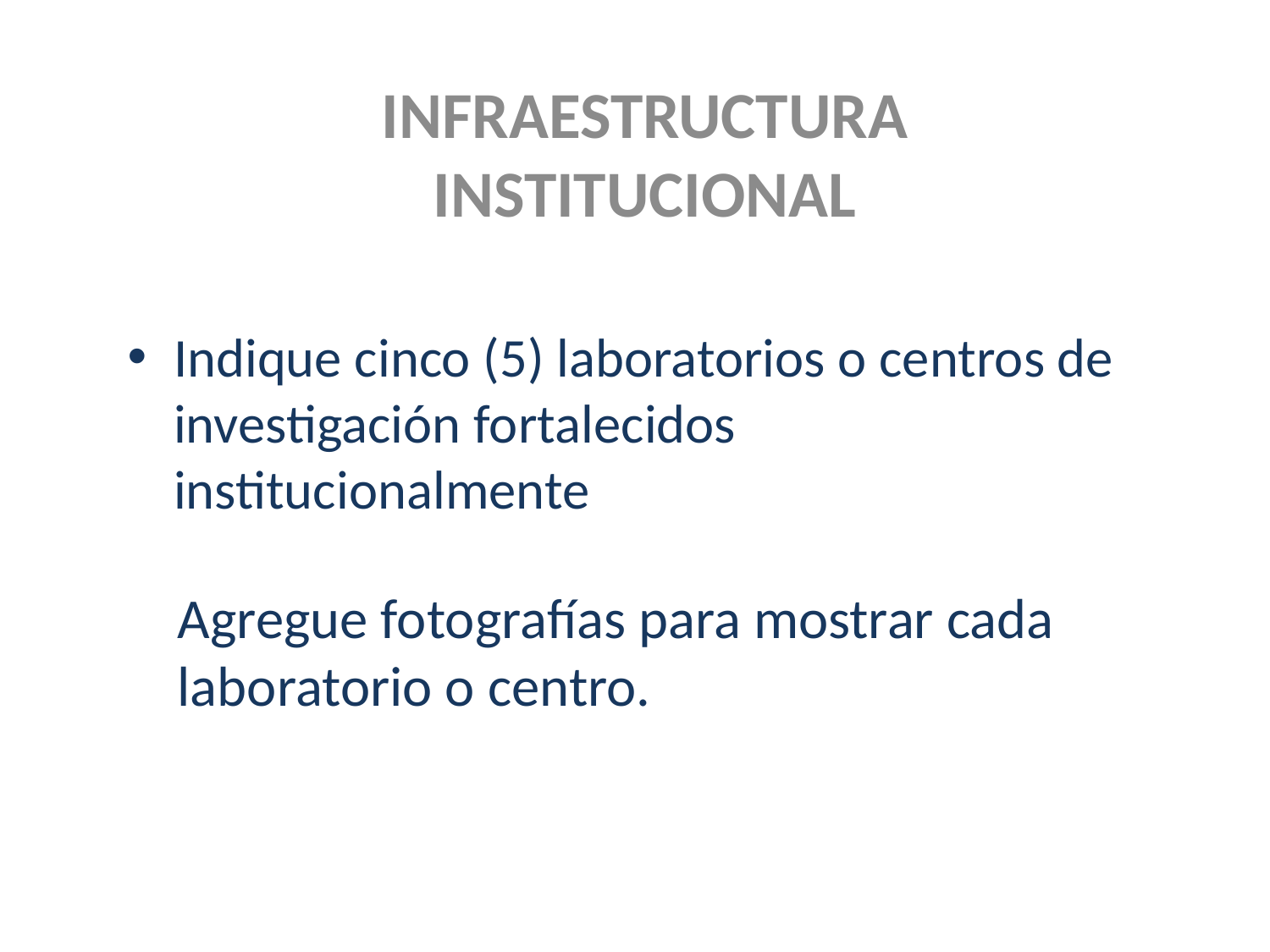

INFRAESTRUCTURA INSTITUCIONAL
Indique cinco (5) laboratorios o centros de investigación fortalecidos institucionalmente
Agregue fotografías para mostrar cada laboratorio o centro.